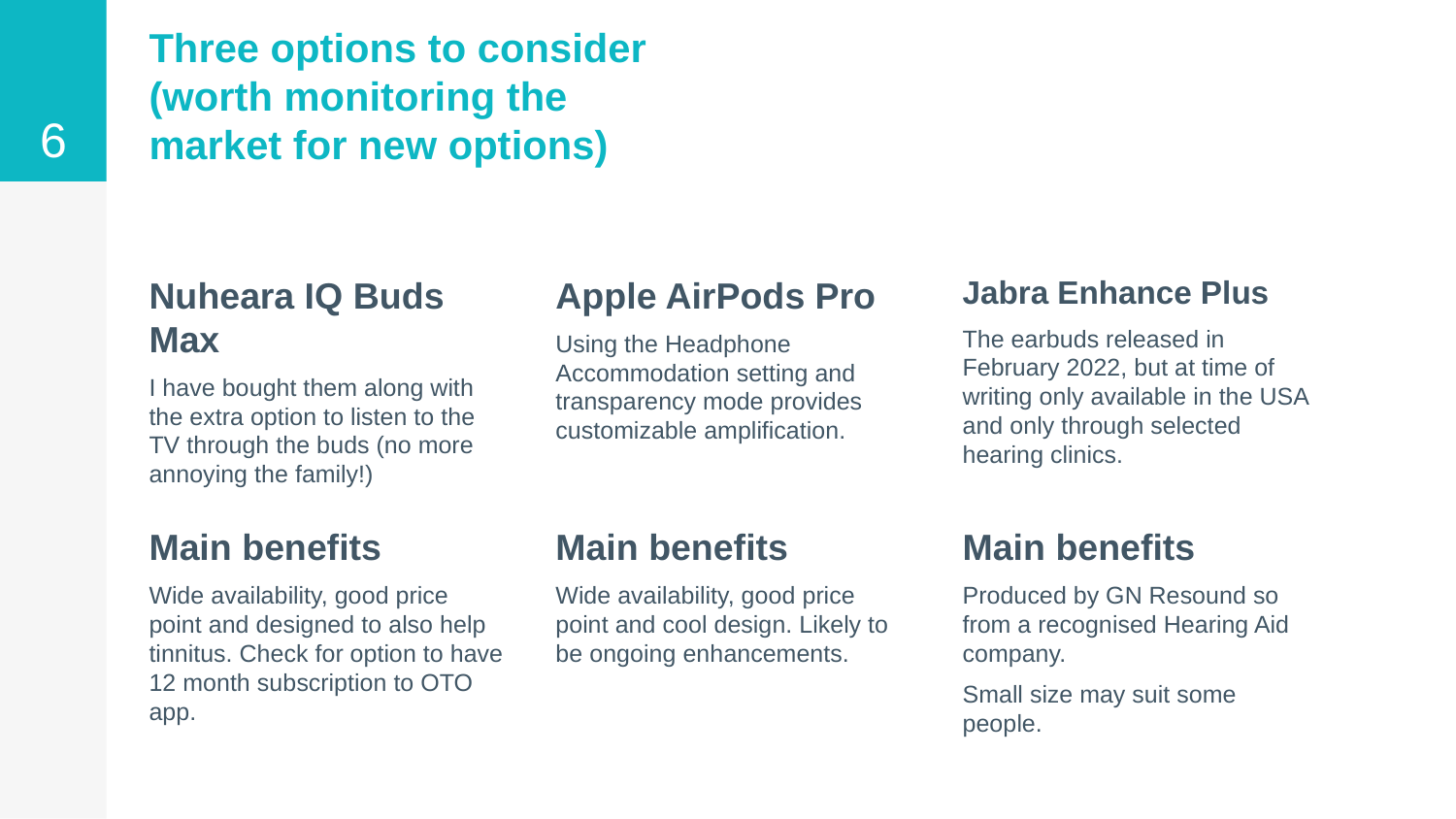

6
# Three options to consider (worth monitoring the market for new options)
Nuheara IQ Buds Max
I have bought them along with the extra option to listen to the TV through the buds (no more annoying the family!)
Apple AirPods Pro
Using the Headphone Accommodation setting and transparency mode provides customizable amplification.
Jabra Enhance Plus
The earbuds released in February 2022, but at time of writing only available in the USA and only through selected hearing clinics.

Main benefits
Wide availability, good price point and designed to also help tinnitus. Check for option to have 12 month subscription to OTO app.
Main benefits
Wide availability, good price point and cool design. Likely to be ongoing enhancements.
Main benefits
Produced by GN Resound so from a recognised Hearing Aid company.
Small size may suit some people.